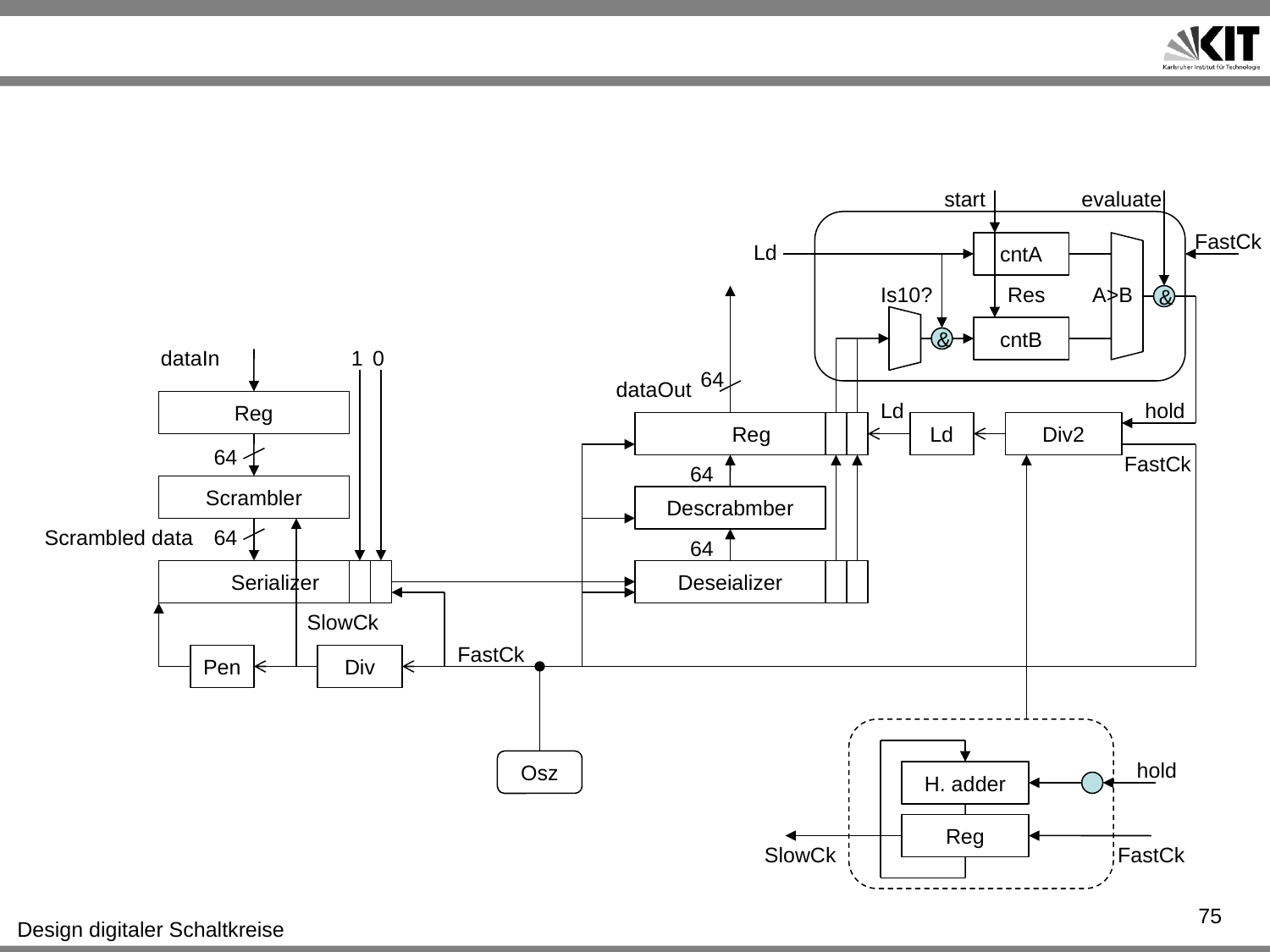

#
start
evaluate

FastCk
Ld
cntA
Is10?
Res
A>B

&
cntB

&
dataIn
1
0
64
dataOut
Reg
Ld
hold
Reg

Ld
Div2
64
FastCk
64
Scrambler
Descrabmber
Scrambled data
64
64
Serializer

Deseializer

SlowCk
FastCk
Pen
Div

Osz
hold
H. adder

Reg
SlowCk
FastCk
75